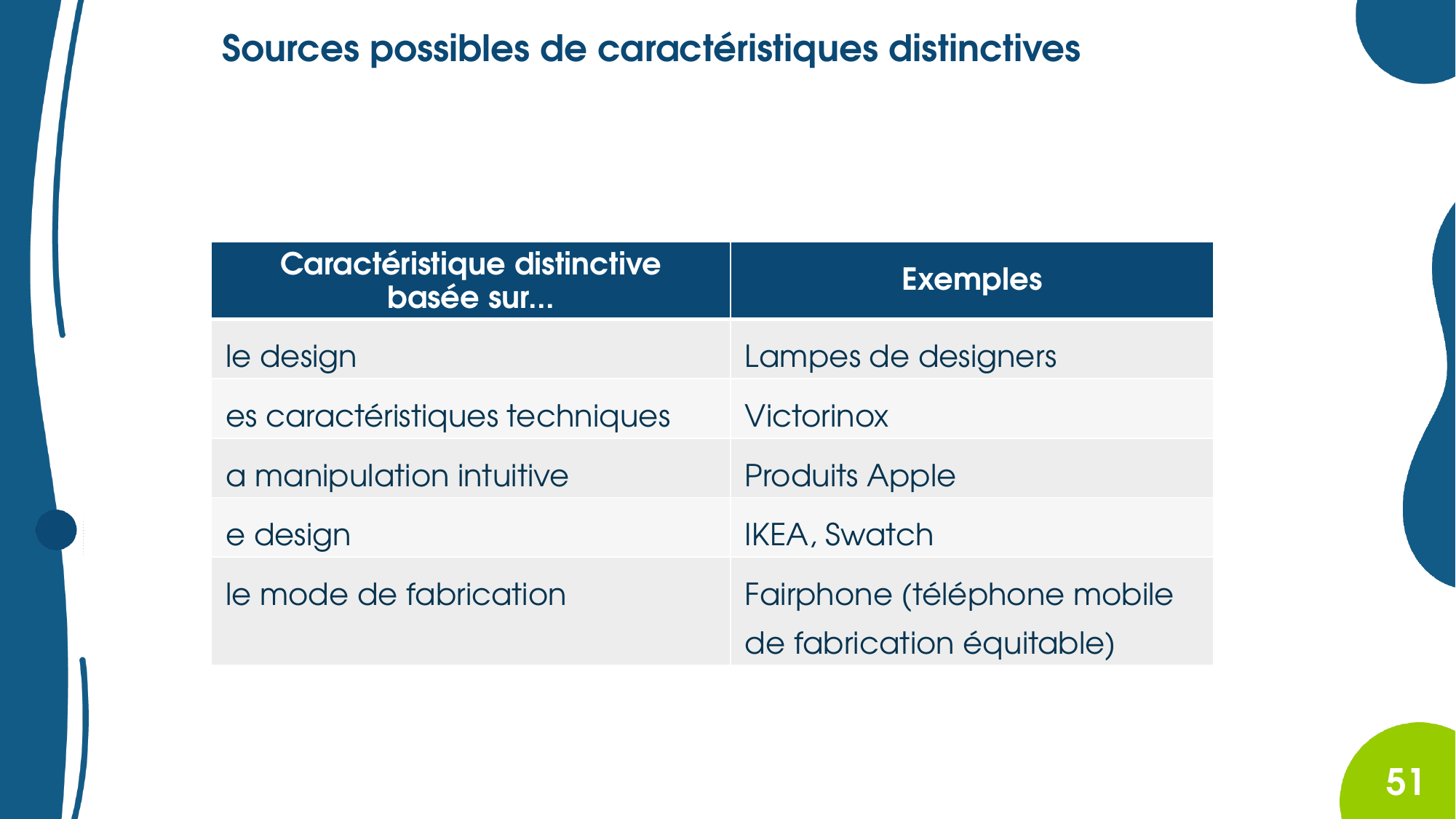

Sources possibles de caractéristiques distinctives
| Caractéristique distinctive basée sur... | Exemples |
| --- | --- |
| le design | Lampes de designers |
| es caractéristiques techniques | Victorinox |
| a manipulation intuitive | Produits Apple |
| e design | IKEA, Swatch |
| le mode de fabrication | Fairphone (téléphone mobile de fabrication équitable) |
51